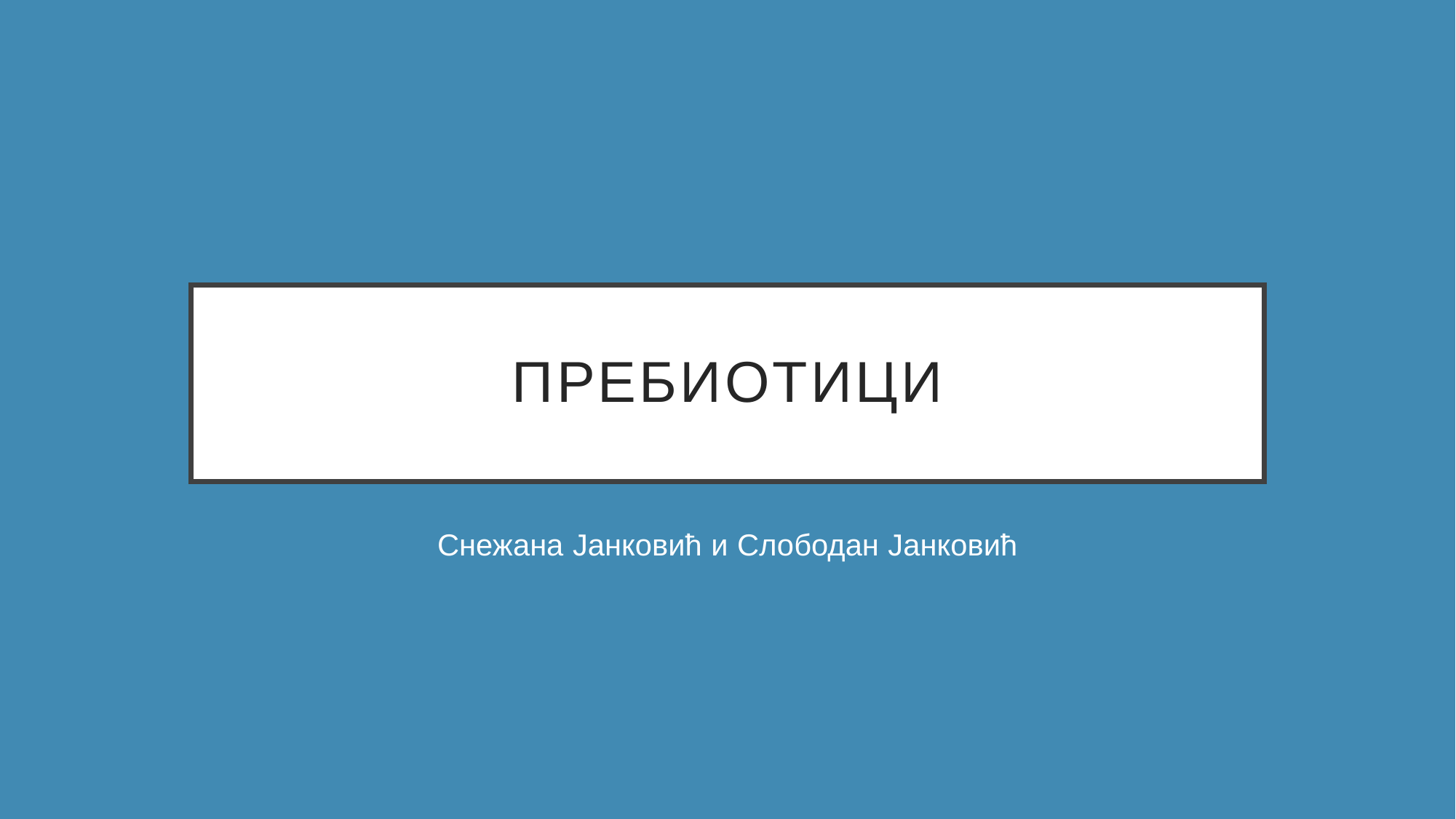

# ПРЕБИОТИЦИ
Снежана Јанковић и Слободан Јанковић